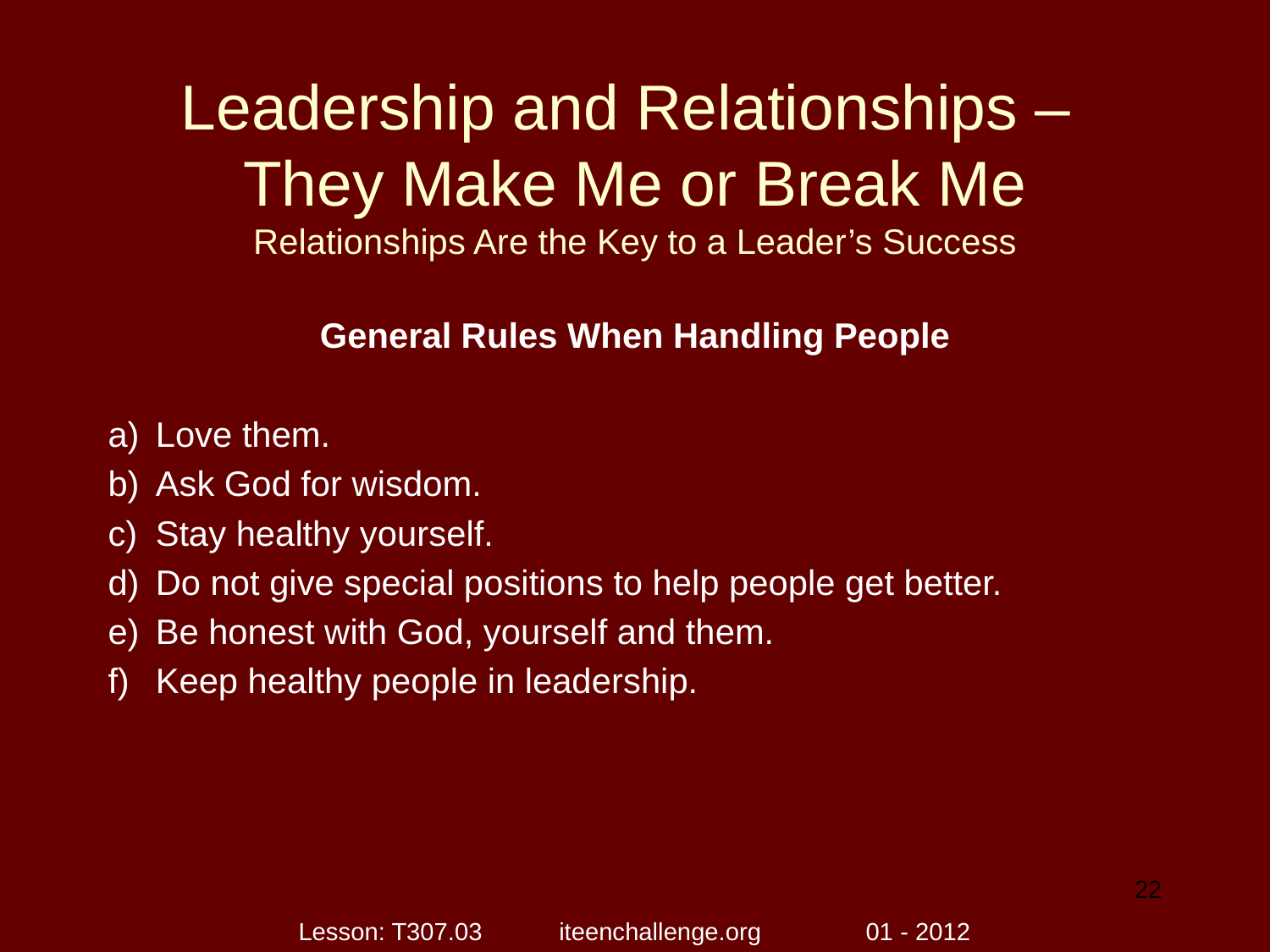

# Leadership and Relationships – They Make Me or Break Me Relationships Are the Key to a Leader’s Success
General Rules When Handling People

Love them.
Ask God for wisdom.
Stay healthy yourself.
Do not give special positions to help people get better.
Be honest with God, yourself and them.
Keep healthy people in leadership.
22
Lesson: T307.03           iteenchallenge.org               01 - 2012